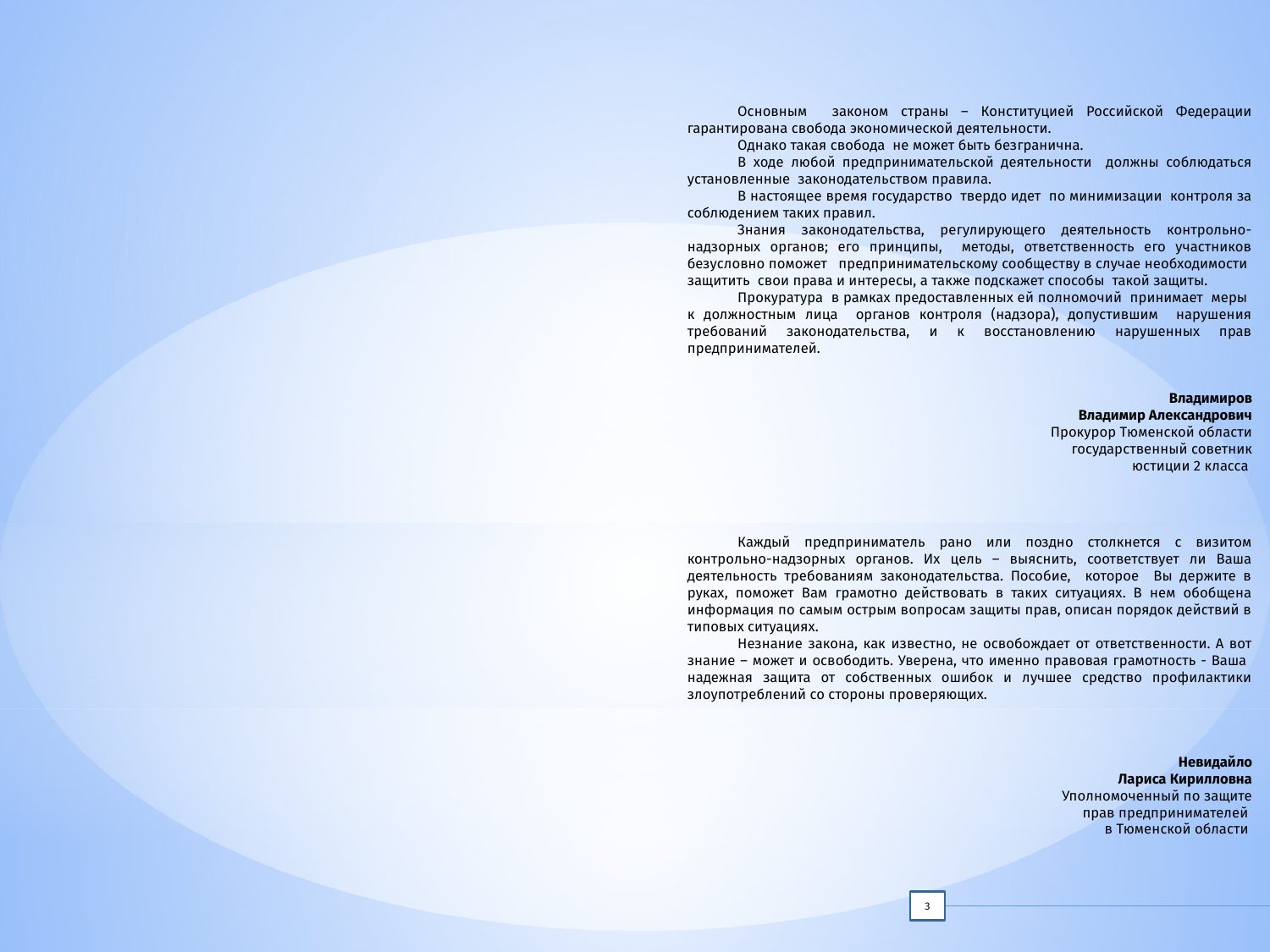

Основным  законом страны – Конституцией Российской Федерации гарантирована свобода экономической деятельности.
Однако такая свобода  не может быть безгранична.
В ходе любой предпринимательской деятельности  должны соблюдаться установленные  законодательством правила.
В настоящее время государство  твердо идет  по минимизации  контроля за соблюдением таких правил.
Знания законодательства, регулирующего деятельность контрольно-надзорных органов; его принципы,  методы, ответственность его участников безусловно поможет   предпринимательскому сообществу в случае необходимости  защитить  свои права и интересы, а также подскажет способы  такой защиты.
Прокуратура  в рамках предоставленных ей полномочий  принимает  меры  к должностным лица  органов контроля (надзора), допустившим  нарушения требований законодательства, и к восстановлению нарушенных прав предпринимателей.

                                                                                                            Владимиров
                                                                                     Владимир Александрович
                                                                              Прокурор Тюменской области
                                                                                    государственный советник
                                                                                                    юстиции 2 класса
Каждый предприниматель рано или поздно столкнется с визитом контрольно-надзорных органов. Их цель – выяснить, соответствует ли Ваша деятельность требованиям законодательства. Пособие,  которое  Вы держите в руках, поможет Вам грамотно действовать в таких ситуациях. В нем обобщена информация по самым острым вопросам защиты прав, описан порядок действий в типовых ситуациях.
Незнание закона, как известно, не освобождает от ответственности. А вот знание – может и освободить. Уверена, что именно правовая грамотность - Ваша  надежная защита от собственных ошибок и лучшее средство профилактики злоупотреблений со стороны проверяющих.

Невидайло
Лариса Кирилловна
Уполномоченный по защите
 прав предпринимателей
в Тюменской области

3